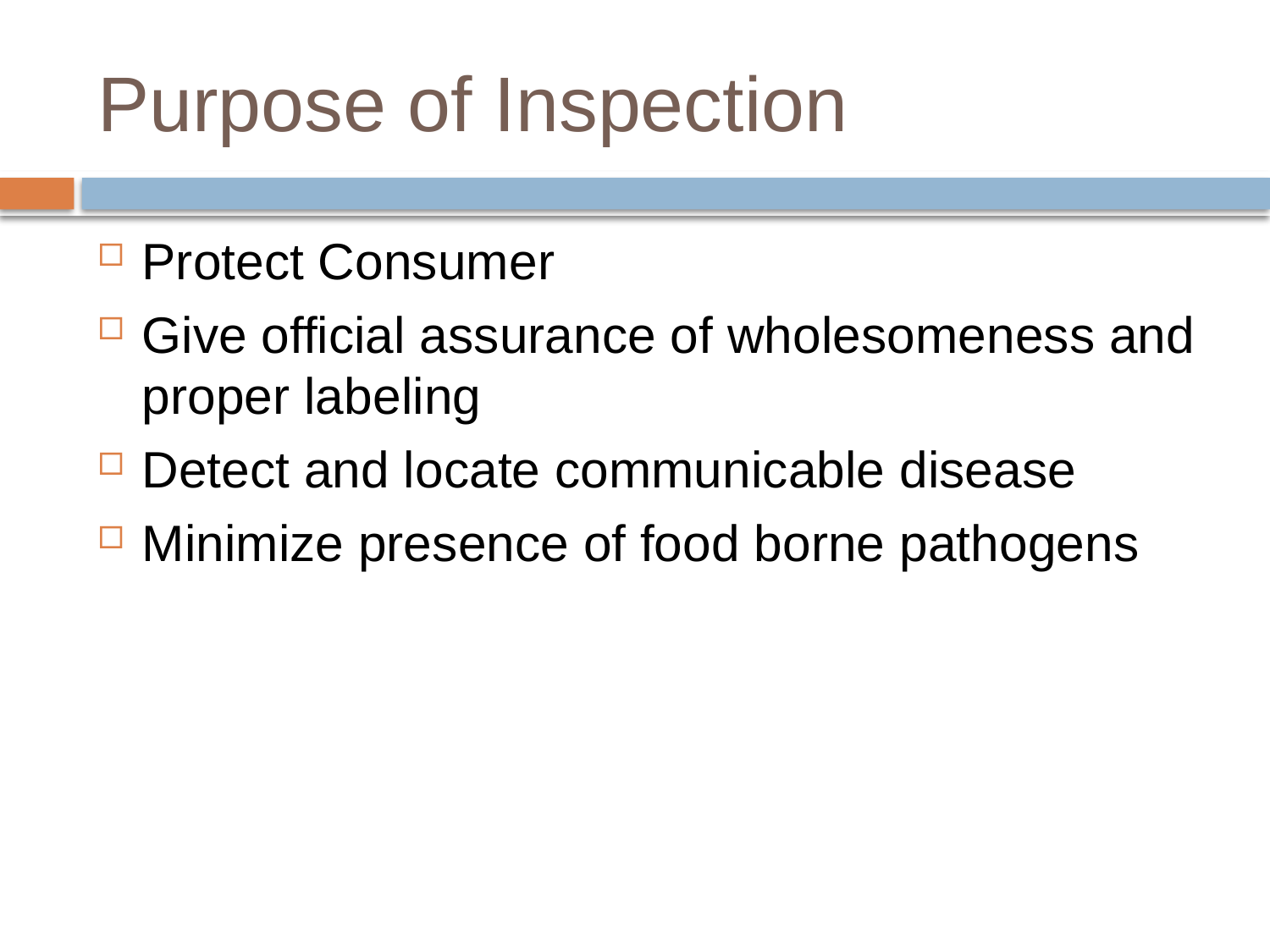

# Purpose of Inspection
Protect Consumer
Give official assurance of wholesomeness and proper labeling
Detect and locate communicable disease
Minimize presence of food borne pathogens